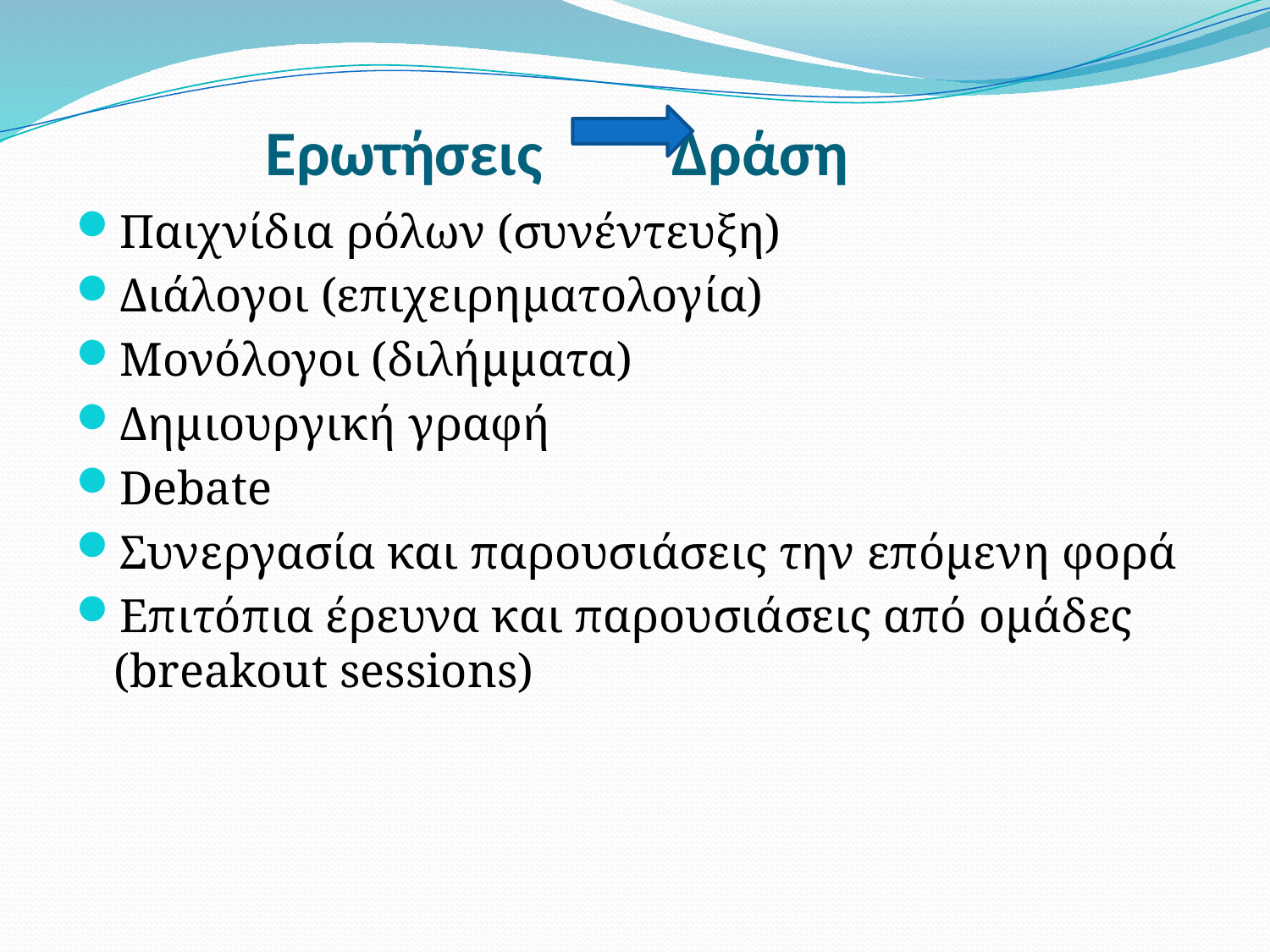

# Ερωτήσεις         Δράση

Παιχνίδια ρόλων (συνέντευξη)
Διάλογοι (επιχειρηματολογία)
Μονόλογοι (διλήμματα)
Δημιουργική γραφή
Debate
Συνεργασία και παρουσιάσεις την επόμενη φορά
Επιτόπια έρευνα και παρουσιάσεις από ομάδες (breakout sessions)